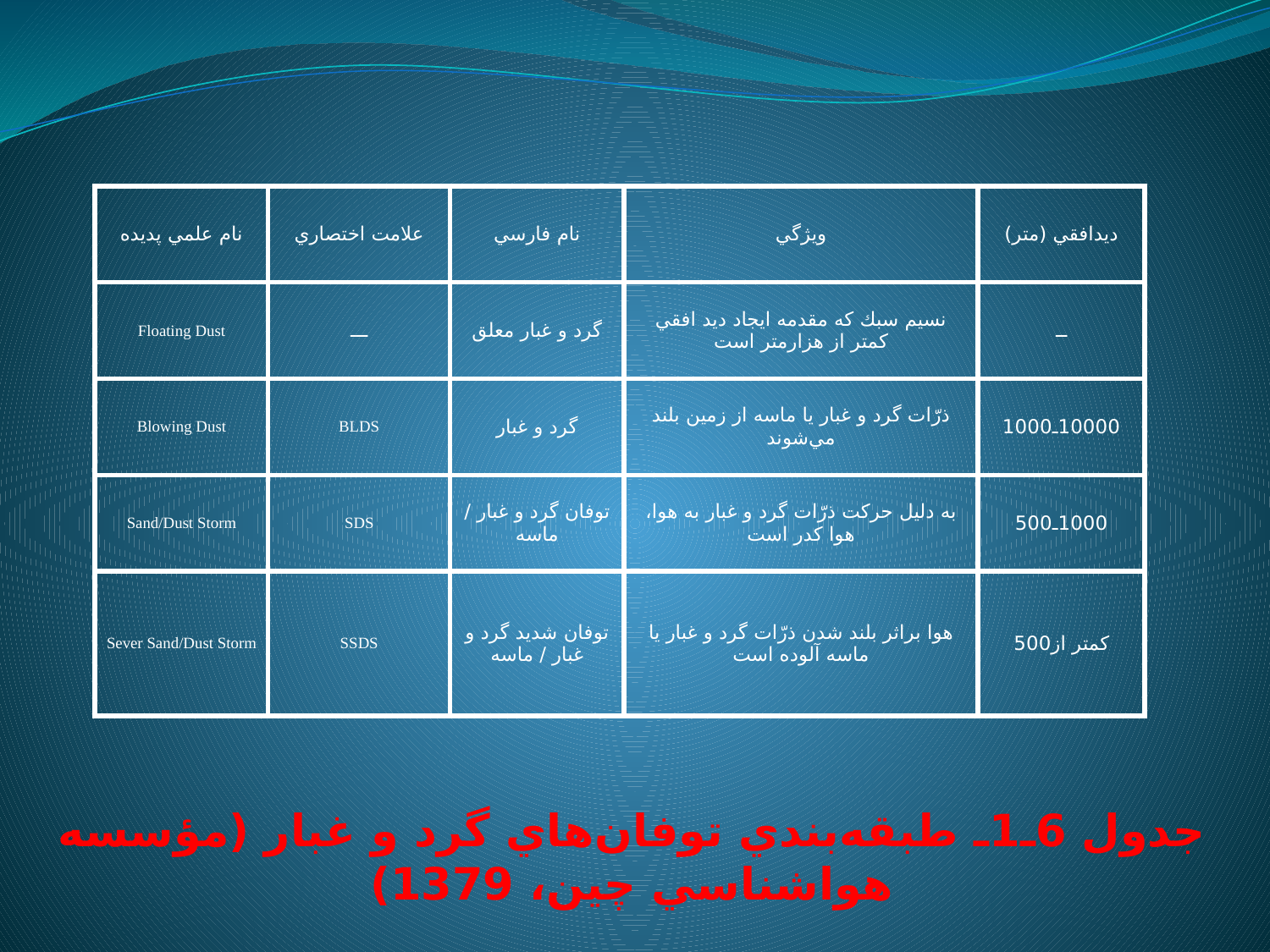

| نام علمي پديده | علامت اختصاري | نام فارسي | ويژگي | ديدافقي (متر) |
| --- | --- | --- | --- | --- |
| Floating Dust | ـــ | گرد و غبار معلق | نسيم سبك كه مقدمه ايجاد ديد افقي كمتر از هزارمتر است | ــ |
| Blowing Dust | BLDS | گرد و غبار | ذرّات گرد و غبار يا ماسه از زمين بلند مي‌شوند | 10000ـ1000 |
| Sand/Dust Storm | SDS | توفان گرد و غبار / ماسه | به دليل حركت ذرّات گرد و غبار به هوا، هوا كدر است | 1000ـ500 |
| Sever Sand/Dust Storm | SSDS | توفان شديد گرد و غبار / ماسه | هوا براثر بلند شدن ذرّات گرد و غبار يا ماسه آلوده است | كمتر از500 |
جدول 6ـ1ـ طبقه‌بندي توفان‌هاي گرد و غبار (مؤسسه هواشناسي چين، 1379)